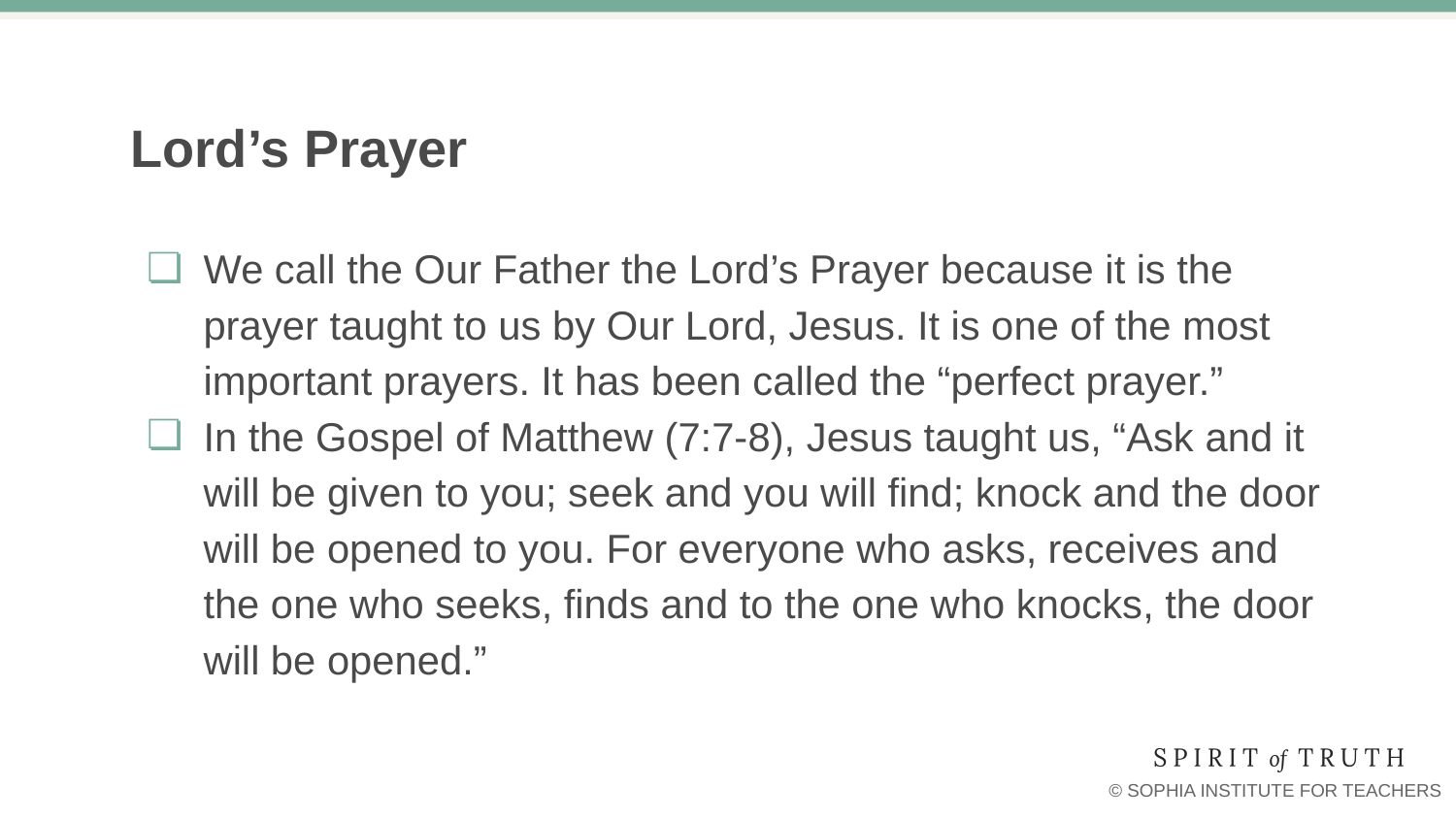

# Lord’s Prayer
We call the Our Father the Lord’s Prayer because it is the prayer taught to us by Our Lord, Jesus. It is one of the most important prayers. It has been called the “perfect prayer.”
In the Gospel of Matthew (7:7-8), Jesus taught us, “Ask and it will be given to you; seek and you will find; knock and the door will be opened to you. For everyone who asks, receives and the one who seeks, finds and to the one who knocks, the door will be opened.”